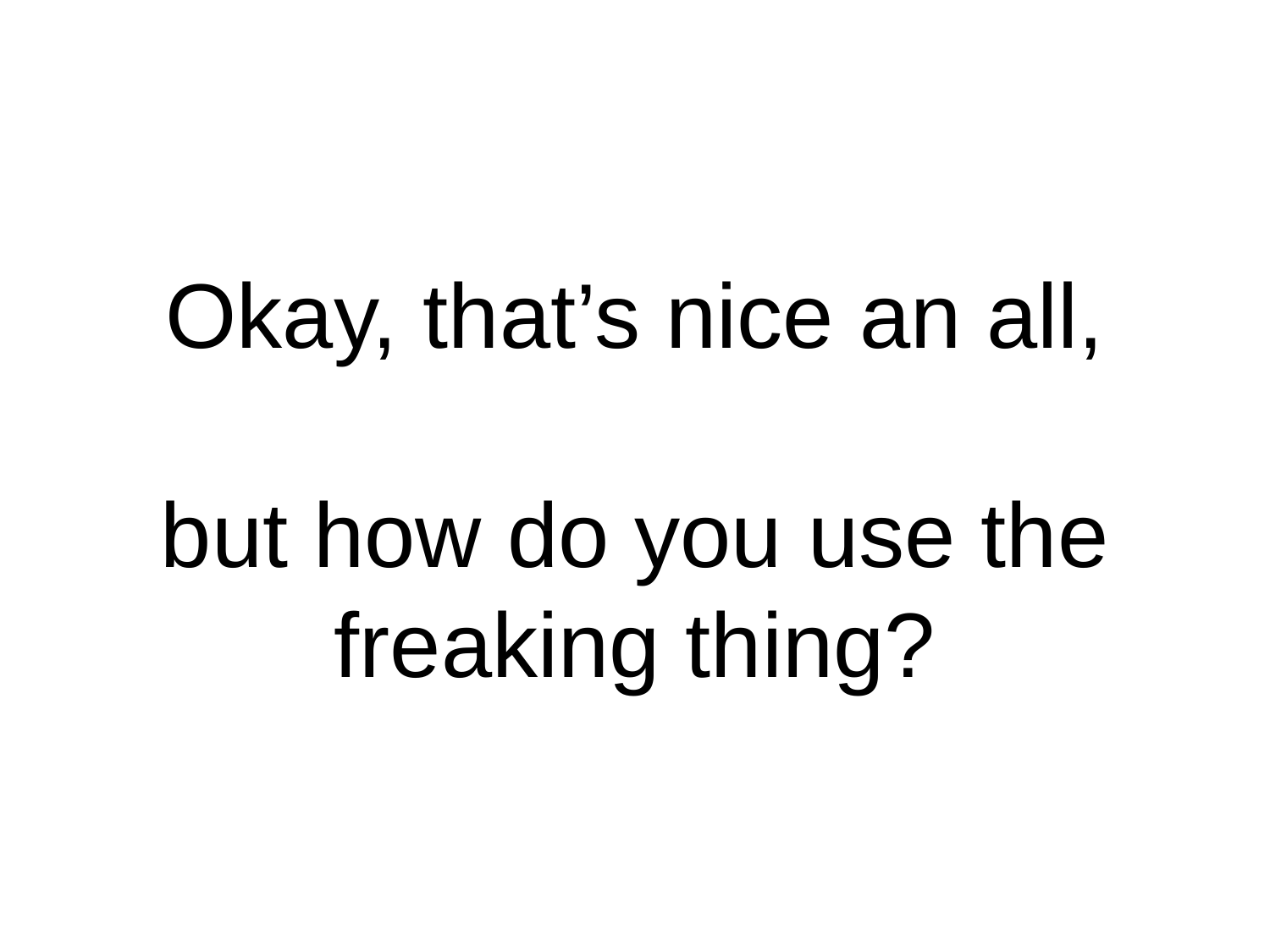

# Okay, that’s nice an all,

but how do you use the freaking thing?